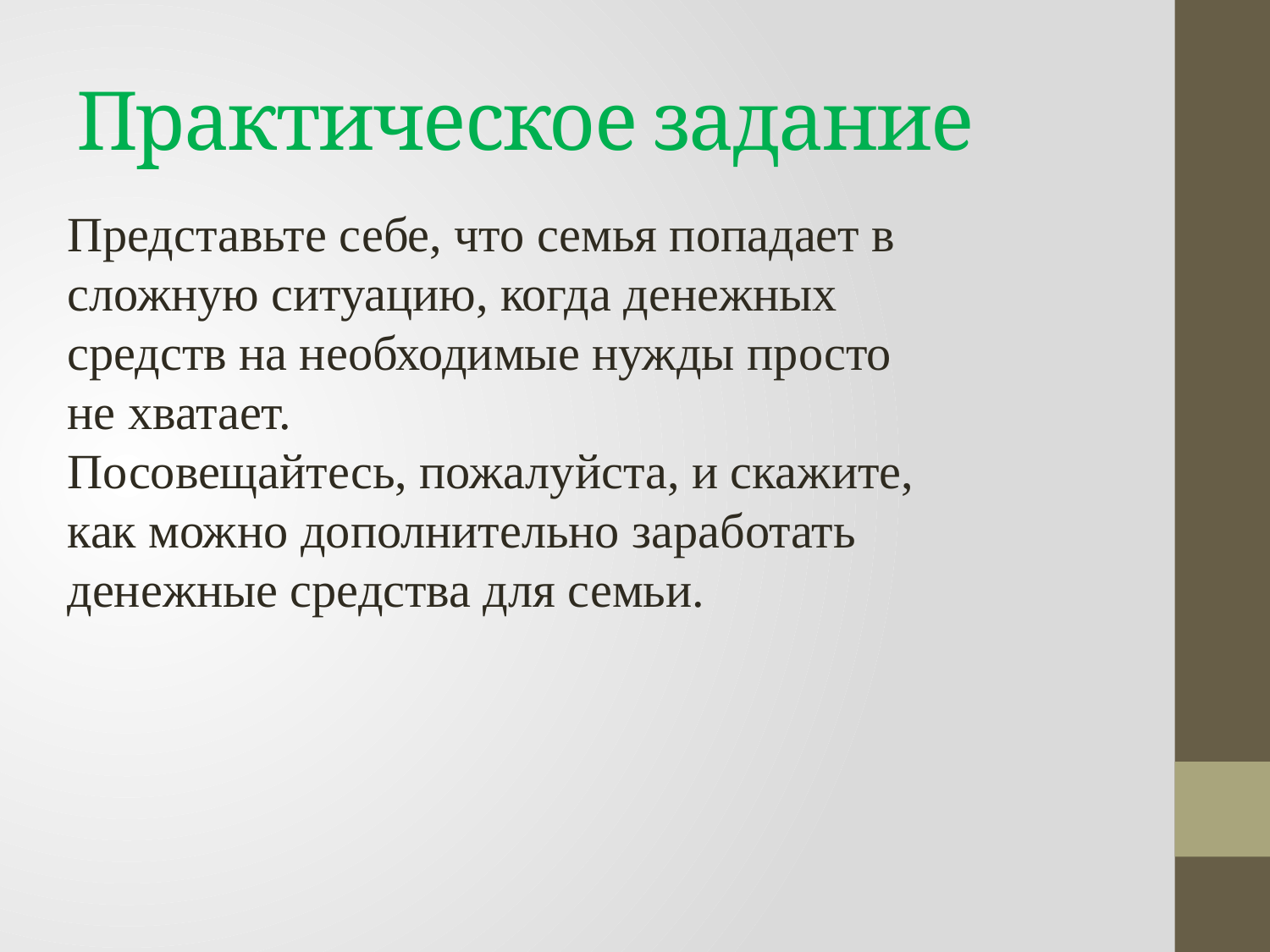

# Практическое задание
Представьте себе, что семья попадает в сложную ситуацию, когда денежных средств на необходимые нужды просто не хватает.
Посовещайтесь, пожалуйста, и скажите, как можно дополнительно заработать денежные средства для семьи.